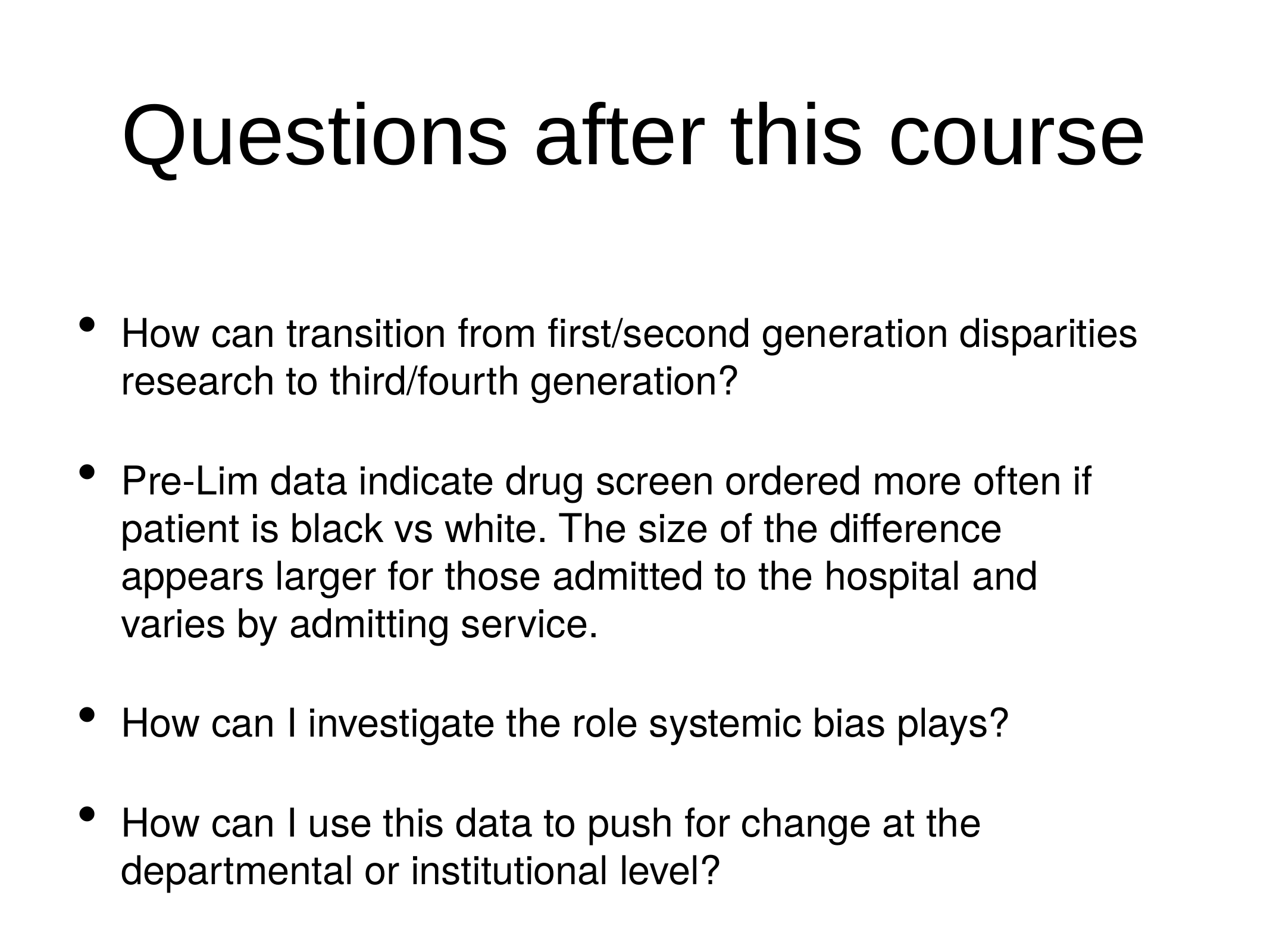

# Questions after this course
How can transition from first/second generation disparities research to third/fourth generation?
Pre-Lim data indicate drug screen ordered more often if patient is black vs white. The size of the difference appears larger for those admitted to the hospital and varies by admitting service.
How can I investigate the role systemic bias plays?
How can I use this data to push for change at the departmental or institutional level?